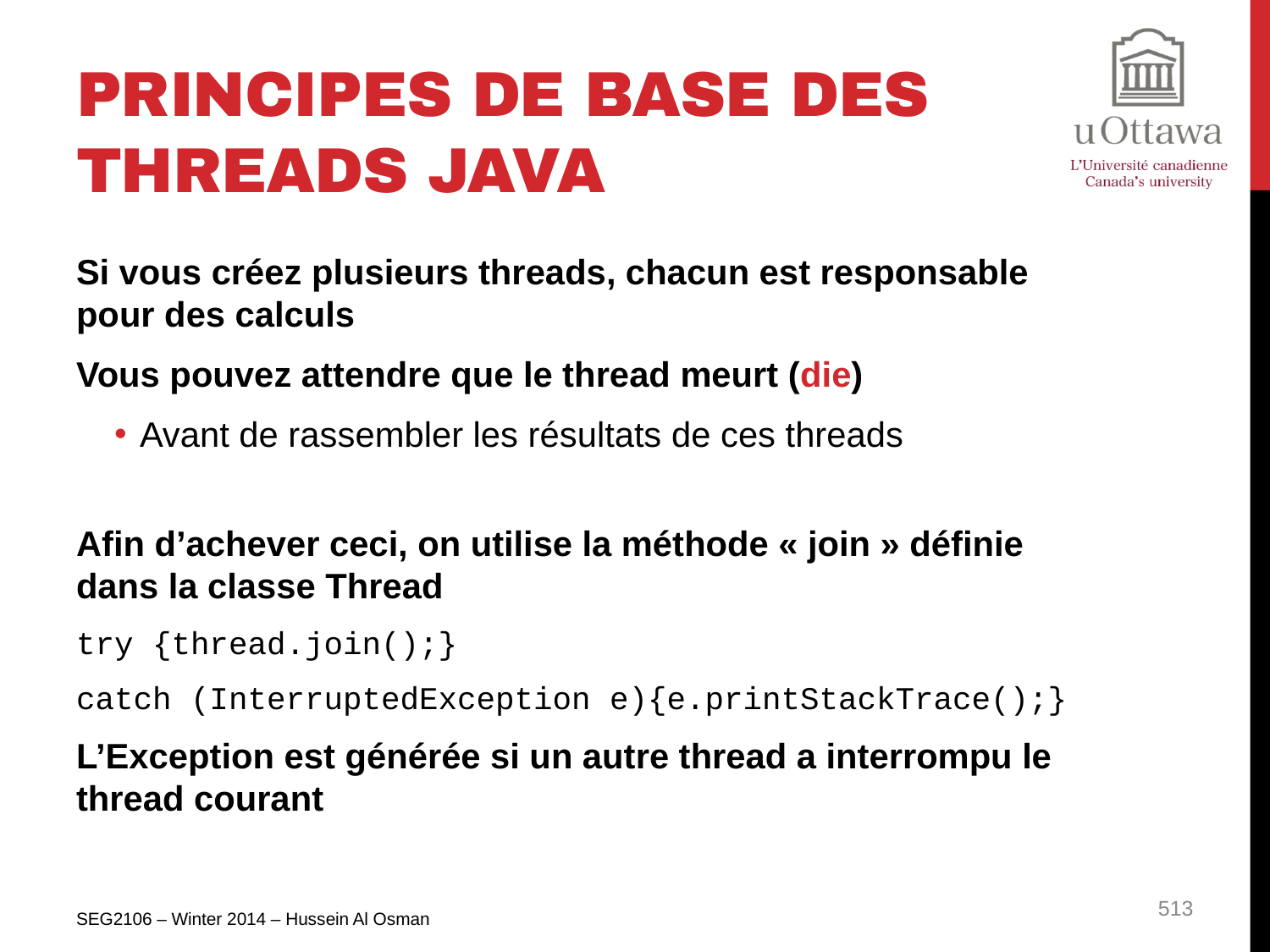

# Principes de base des threads Java
Si vous créez plusieurs threads, chacun est responsable pour des calculs
Vous pouvez attendre que le thread meurt (die)
Avant de rassembler les résultats de ces threads

Afin d’achever ceci, on utilise la méthode « join » définie dans la classe Thread
try {thread.join();}
catch (InterruptedException e){e.printStackTrace();}
L’Exception est générée si un autre thread a interrompu le thread courant
SEG2106 – Winter 2014 – Hussein Al Osman
513